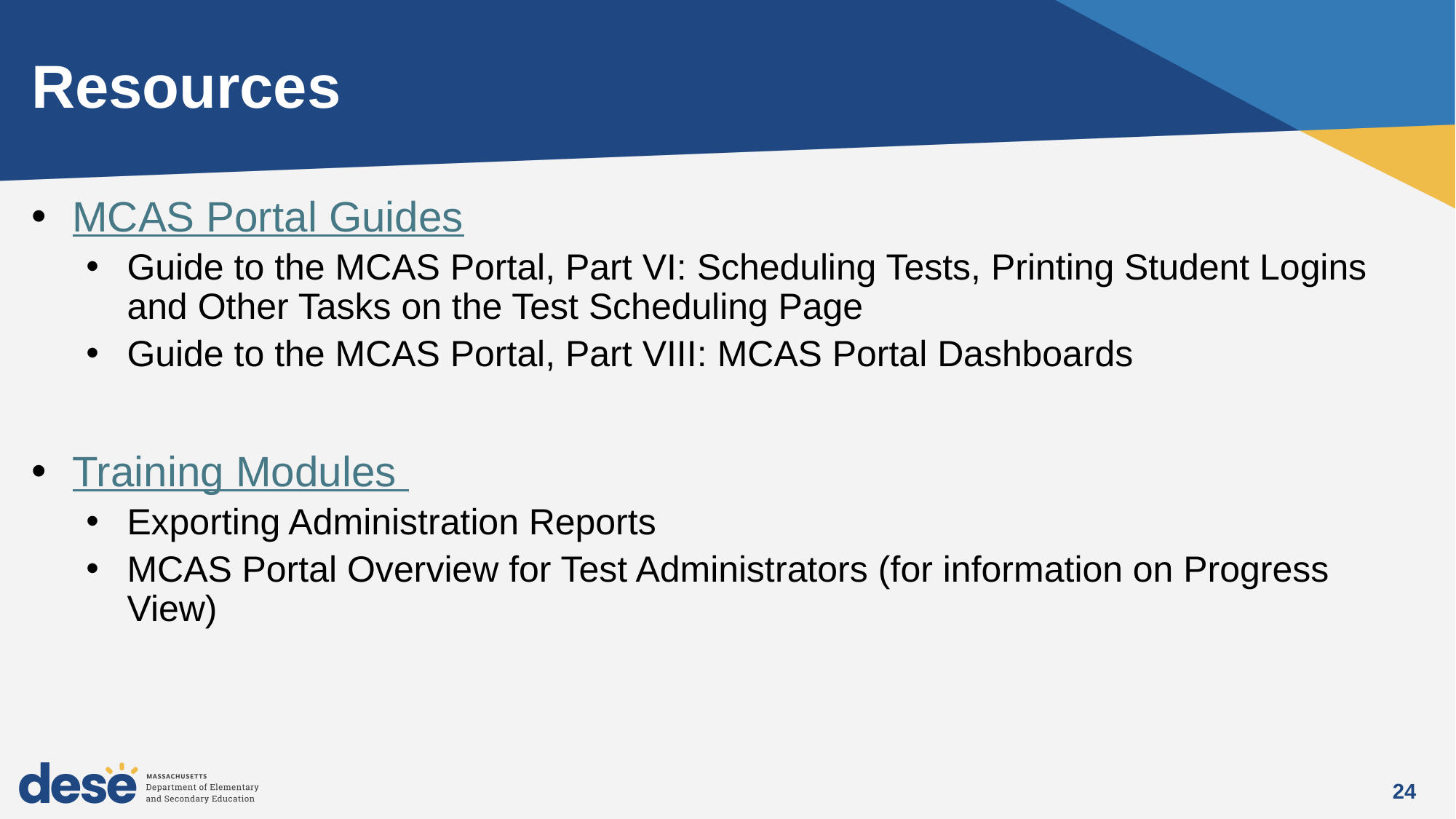

# Resources
MCAS Portal Guides
Guide to the MCAS Portal, Part VI: Scheduling Tests, Printing Student Logins and Other Tasks on the Test Scheduling Page
Guide to the MCAS Portal, Part VIII: MCAS Portal Dashboards

Training Modules
Exporting Administration Reports
MCAS Portal Overview for Test Administrators (for information on Progress View)
24